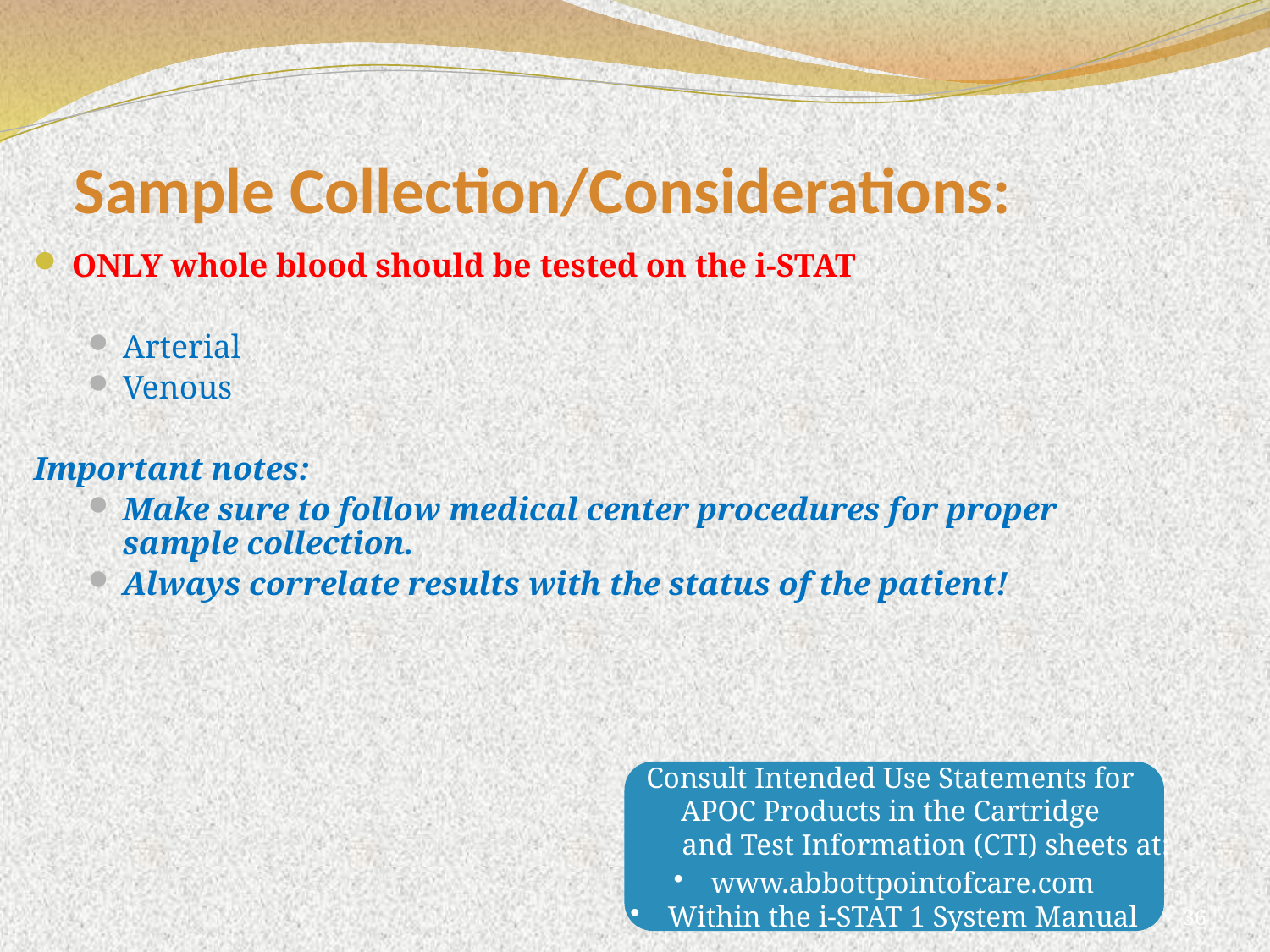

# Sample Collection/Considerations:
ONLY whole blood should be tested on the i-STAT

Arterial
Venous

Important notes:
Make sure to follow medical center procedures for proper sample collection.
Always correlate results with the status of the patient!

Consult Intended Use Statements for
APOC Products in the Cartridge
and Test Information (CTI) sheets at:

 www.abbottpointofcare.com
 Within the i-STAT 1 System Manual
36